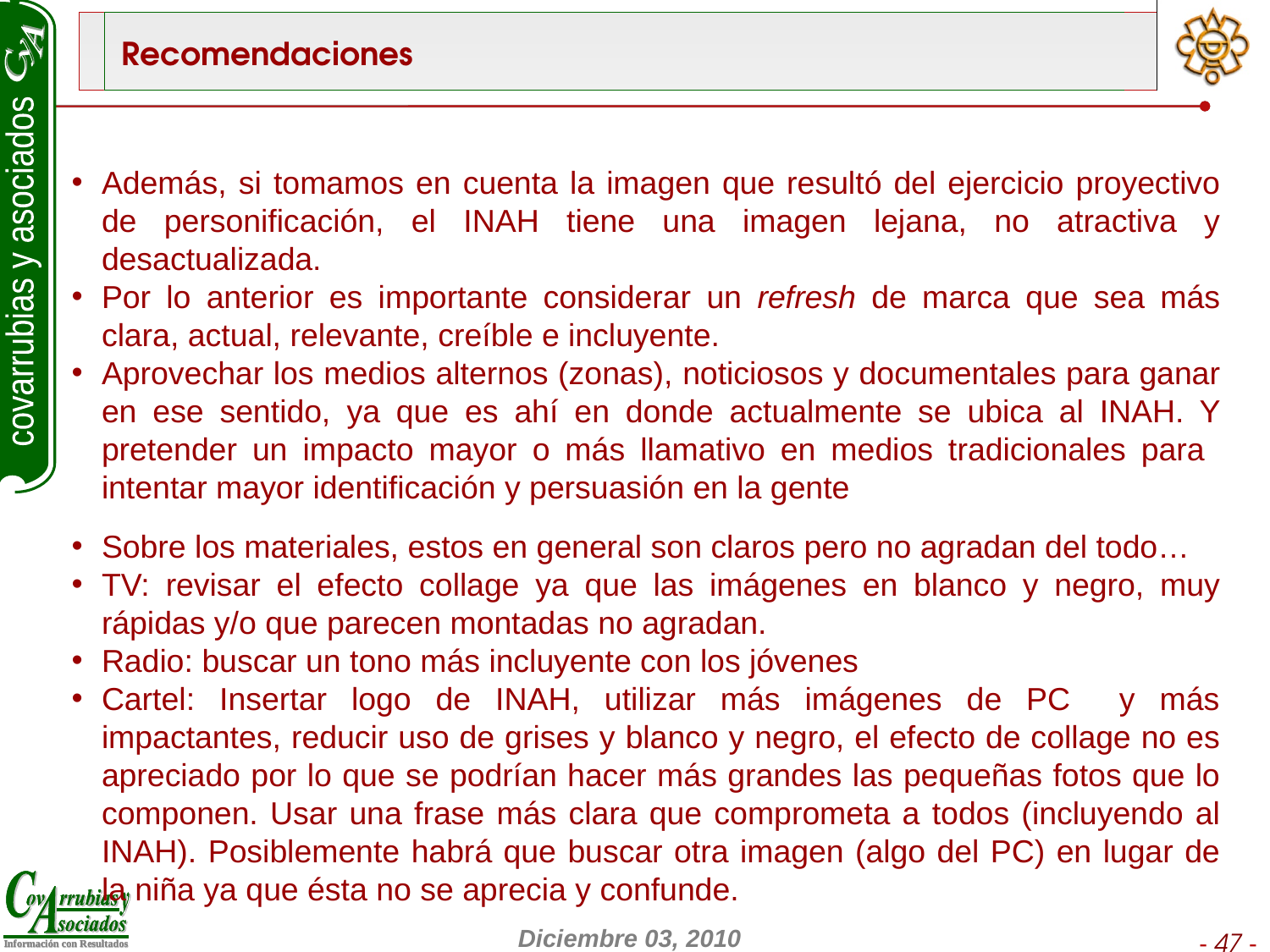

Recomendaciones

Además, si tomamos en cuenta la imagen que resultó del ejercicio proyectivo de personificación, el INAH tiene una imagen lejana, no atractiva y desactualizada.
Por lo anterior es importante considerar un refresh de marca que sea más clara, actual, relevante, creíble e incluyente.
Aprovechar los medios alternos (zonas), noticiosos y documentales para ganar en ese sentido, ya que es ahí en donde actualmente se ubica al INAH. Y pretender un impacto mayor o más llamativo en medios tradicionales para  intentar mayor identificación y persuasión en la gente

Sobre los materiales, estos en general son claros pero no agradan del todo…
TV: revisar el efecto collage ya que las imágenes en blanco y negro, muy rápidas y/o que parecen montadas no agradan.
Radio: buscar un tono más incluyente con los jóvenes
Cartel: Insertar logo de INAH, utilizar más imágenes de PC  y más impactantes, reducir uso de grises y blanco y negro, el efecto de collage no es apreciado por lo que se podrían hacer más grandes las pequeñas fotos que lo componen. Usar una frase más clara que comprometa a todos (incluyendo al INAH). Posiblemente habrá que buscar otra imagen (algo del PC) en lugar de la niña ya que ésta no se aprecia y confunde.
- 47 -